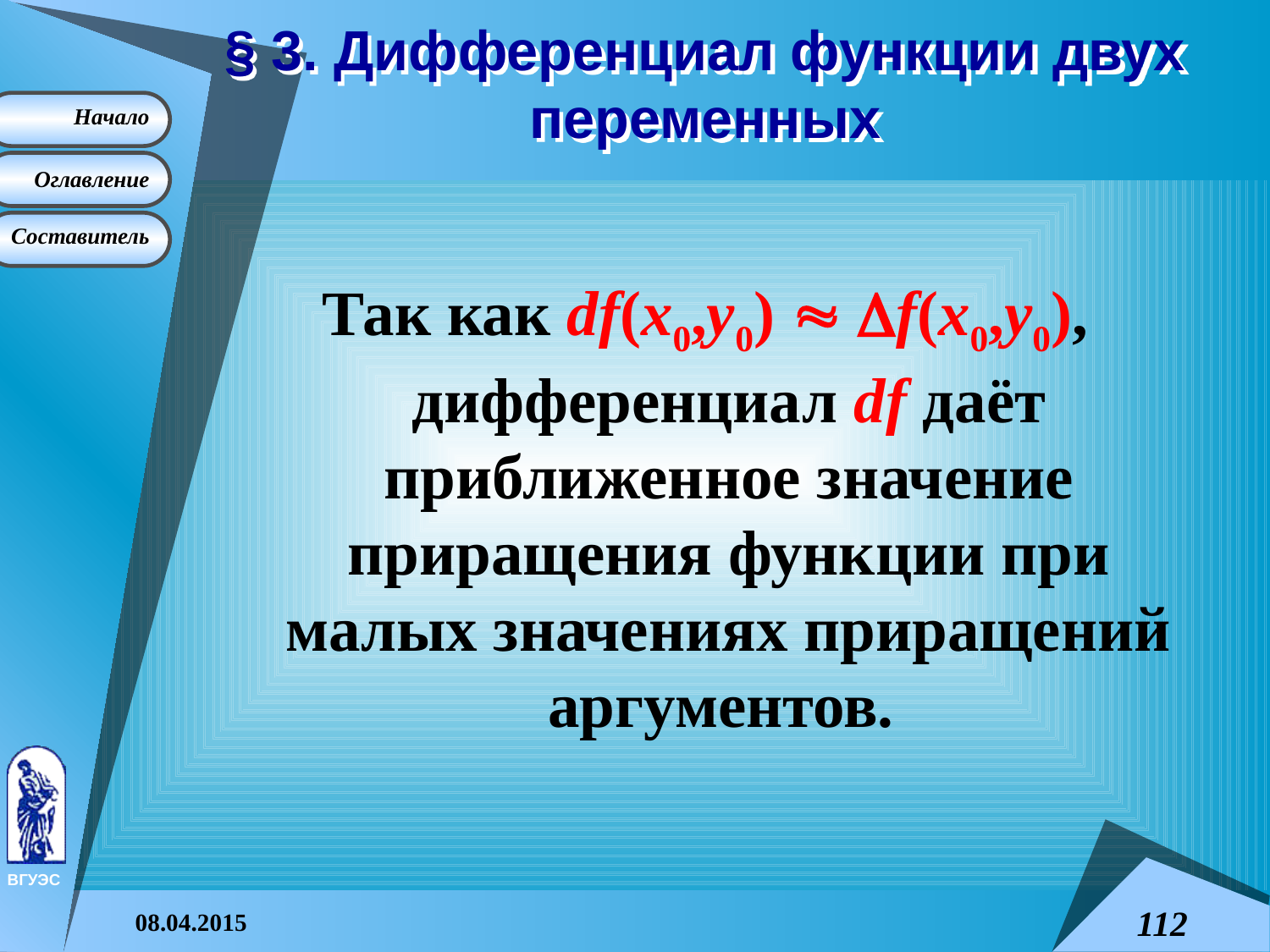

# § 3. Дифференциал функции двух переменных
Так как df(x0,y0) ≈ Δf(x0,y0), дифференциал df даёт приближенное значение приращения функции при малых значениях приращений аргументов.

08.04.2015
112